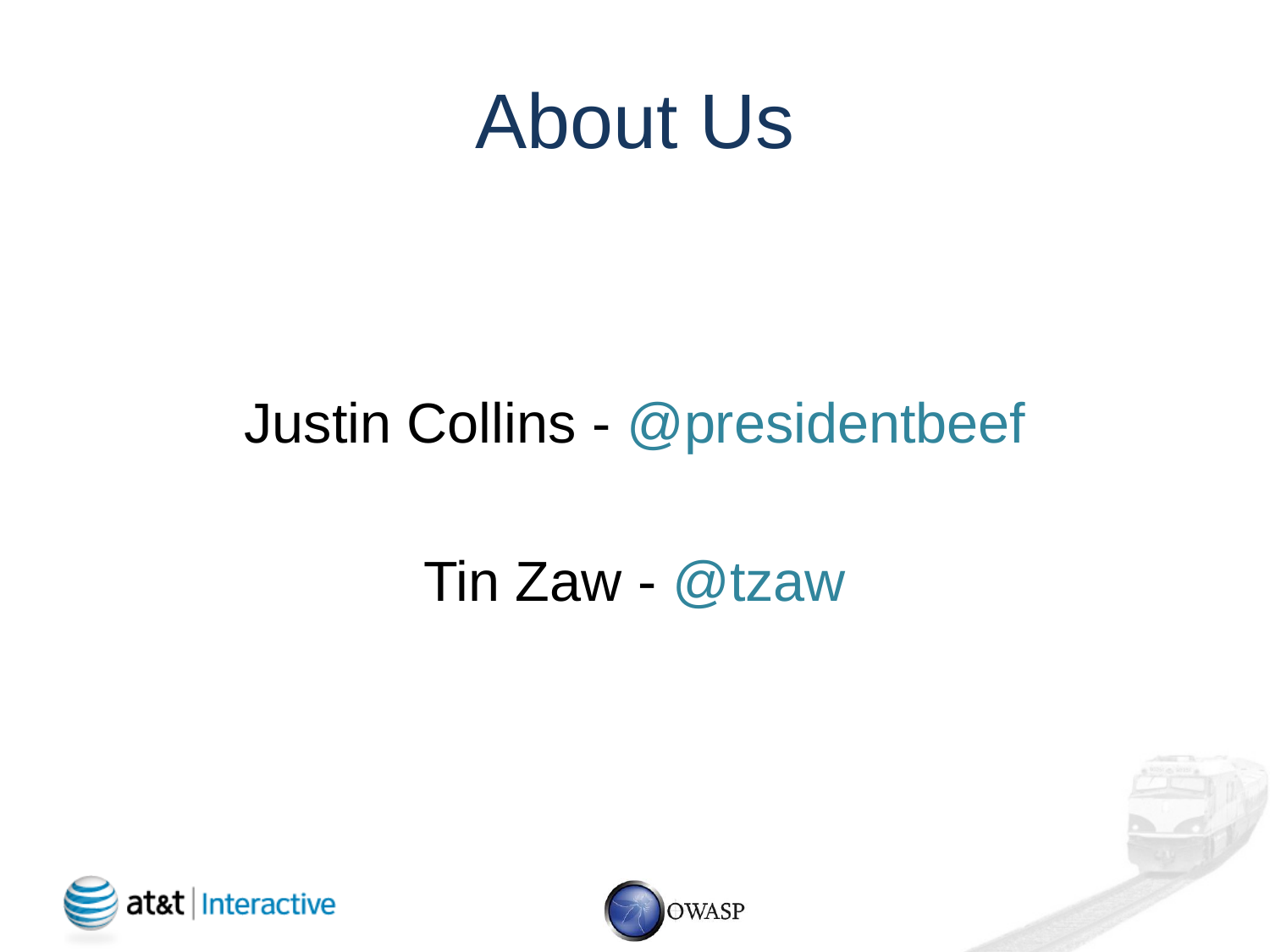

# About Us

Justin Collins - @presidentbeef

Tin Zaw - @tzaw